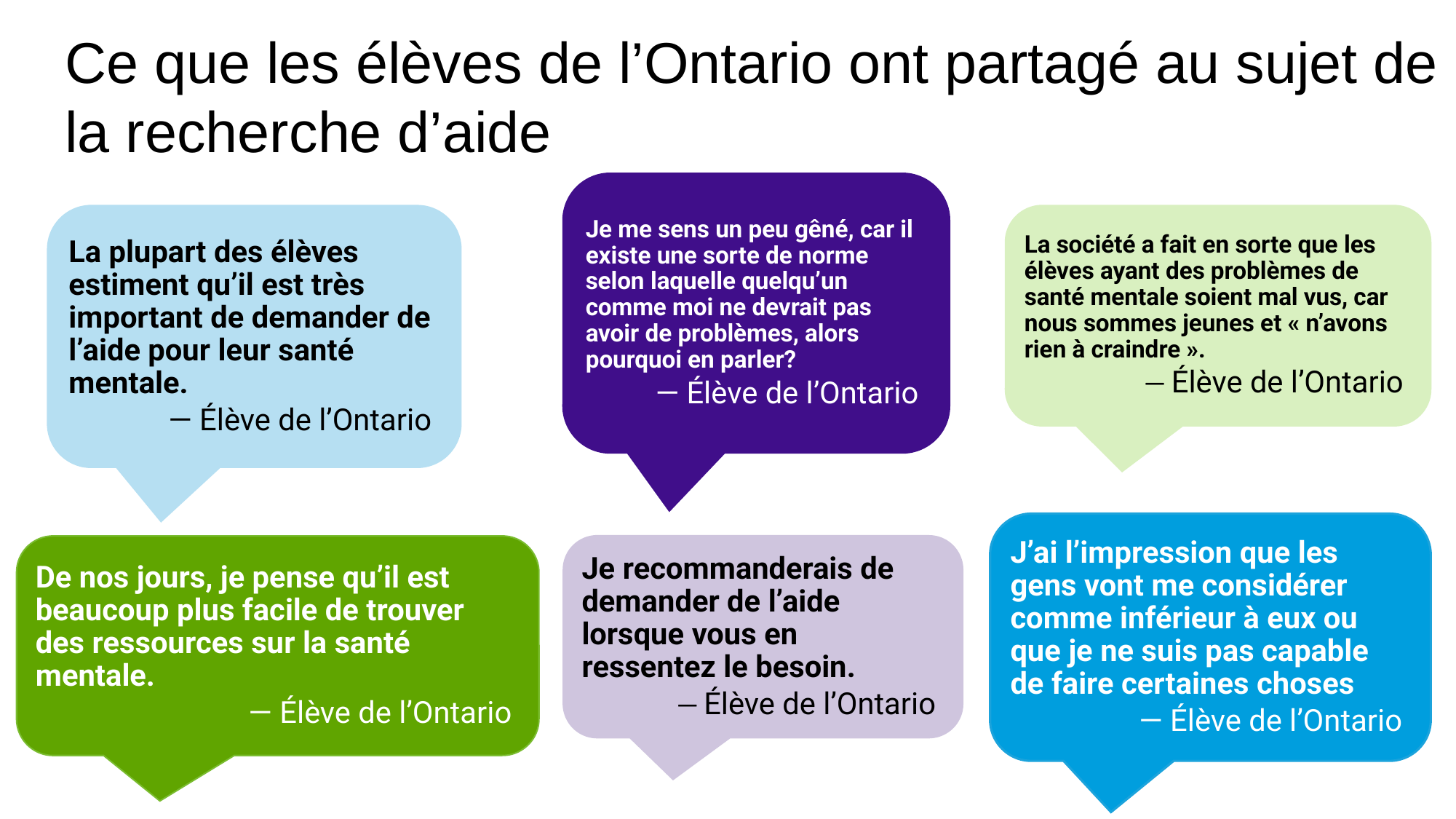

Ce que les élèves de l’Ontario ont partagé au sujet de la recherche d’aide
Je me sens un peu gêné, car il existe une sorte de norme selon laquelle quelqu’un comme moi ne devrait pas avoir de problèmes, alors pourquoi en parler?
— Élève de l’Ontario
La plupart des élèves estiment qu’il est très important de demander de l’aide pour leur santé mentale.
— Élève de l’Ontario
La société a fait en sorte que les élèves ayant des problèmes de santé mentale soient mal vus, car nous sommes jeunes et « n’avons rien à craindre ».
— Élève de l’Ontario
J’ai l’impression que les gens vont me considérer comme inférieur à eux ou que je ne suis pas capable de faire certaines choses
— Élève de l’Ontario
De nos jours, je pense qu’il est beaucoup plus facile de trouver des ressources sur la santé mentale.
— Élève de l’Ontario
Je recommanderais de demander de l’aide lorsque vous en ressentez le besoin.
— Élève de l’Ontario